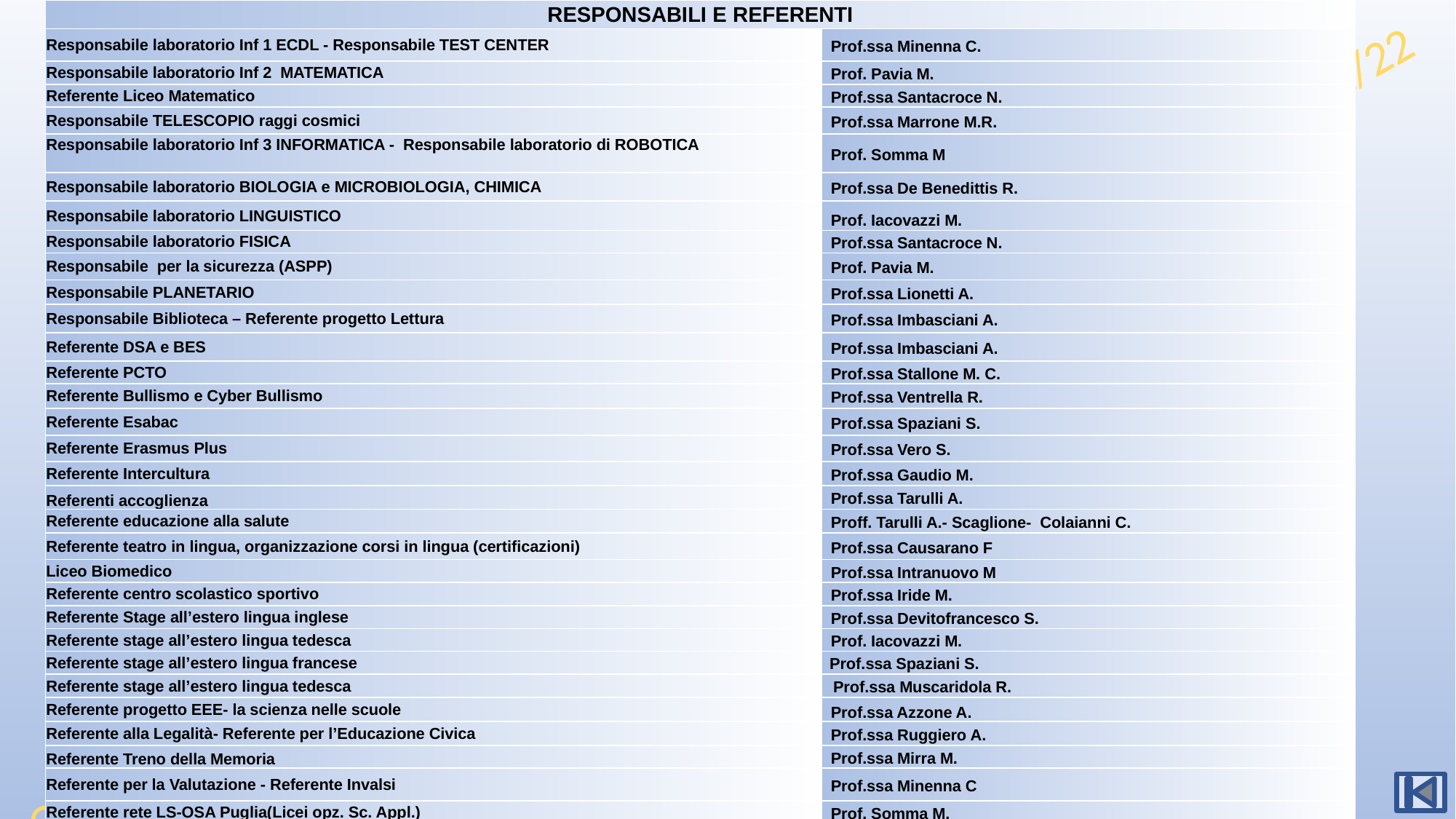

| RESPONSABILI E REFERENTI |  |
| --- | --- |
| Responsabile laboratorio Inf 1 ECDL - Responsabile TEST CENTER | Prof.ssa Minenna C. |
| Responsabile laboratorio Inf 2 MATEMATICA | Prof. Pavia M. |
| Referente Liceo Matematico | Prof.ssa Santacroce N. |
| Responsabile TELESCOPIO raggi cosmici | Prof.ssa Marrone M.R. |
| Responsabile laboratorio Inf 3 INFORMATICA - Responsabile laboratorio di ROBOTICA | Prof. Somma M |
| Responsabile laboratorio BIOLOGIA e MICROBIOLOGIA, CHIMICA | Prof.ssa De Benedittis R. |
| Responsabile laboratorio LINGUISTICO | Prof. Iacovazzi M. |
| Responsabile laboratorio FISICA | Prof.ssa Santacroce N. |
| Responsabile per la sicurezza (ASPP) | Prof. Pavia M. |
| Responsabile PLANETARIO | Prof.ssa Lionetti A. |
| Responsabile Biblioteca – Referente progetto Lettura | Prof.ssa Imbasciani A. |
| Referente DSA e BES | Prof.ssa Imbasciani A. |
| Referente PCTO | Prof.ssa Stallone M. C. |
| Referente Bullismo e Cyber Bullismo | Prof.ssa Ventrella R. |
| Referente Esabac | Prof.ssa Spaziani S. |
| Referente Erasmus Plus | Prof.ssa Vero S. |
| Referente Intercultura | Prof.ssa Gaudio M. |
| Referenti accoglienza | Prof.ssa Tarulli A. |
| Referente educazione alla salute | Proff. Tarulli A.- Scaglione- Colaianni C. |
| Referente teatro in lingua, organizzazione corsi in lingua (certificazioni) | Prof.ssa Causarano F |
| Liceo Biomedico | Prof.ssa Intranuovo M |
| Referente centro scolastico sportivo | Prof.ssa Iride M. |
| Referente Stage all’estero lingua inglese | Prof.ssa Devitofrancesco S. |
| Referente stage all’estero lingua tedesca | Prof. Iacovazzi M. |
| Referente stage all’estero lingua francese | Prof.ssa Spaziani S. |
| Referente stage all’estero lingua tedesca | Prof.ssa Muscaridola R. |
| Referente progetto EEE- la scienza nelle scuole | Prof.ssa Azzone A. |
| Referente alla Legalità- Referente per l’Educazione Civica | Prof.ssa Ruggiero A. |
| Referente Treno della Memoria | Prof.ssa Mirra M. |
| Referente per la Valutazione - Referente Invalsi | Prof.ssa Minenna C |
| Referente rete LS-OSA Puglia(Licei opz. Sc. Appl.) | Prof. Somma M. |
| ANIMATORE DIGITALE | Prof. Somma M. |
ORGANIGRAMMA     POLO  LICEALE     «E. AMALDI‘»     BITETTO        A.S.  2021/22